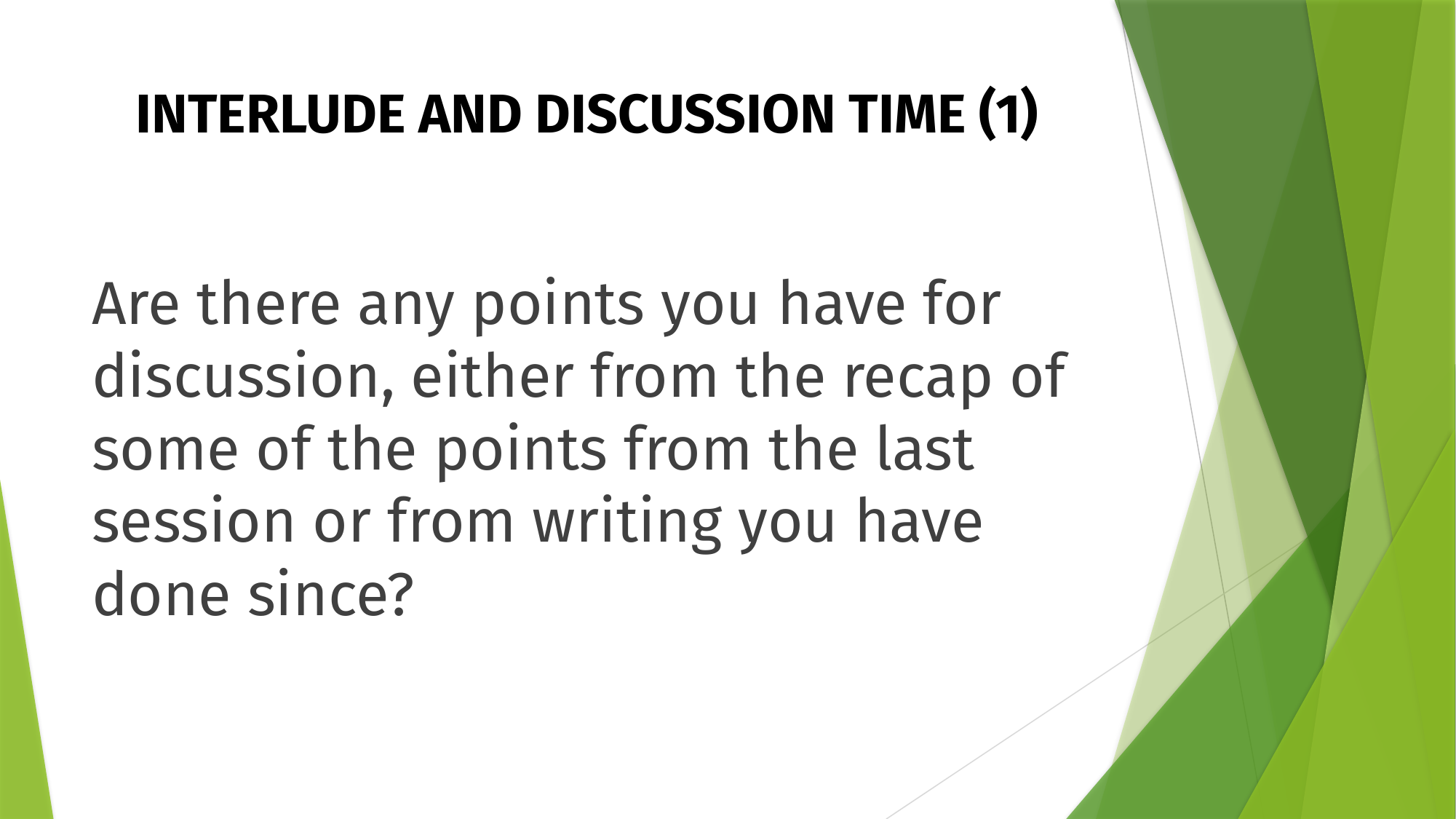

# INTERLUDE AND DISCUSSION TIME (1)
Are there any points you have for discussion, either from the recap of some of the points from the last session or from writing you have done since?